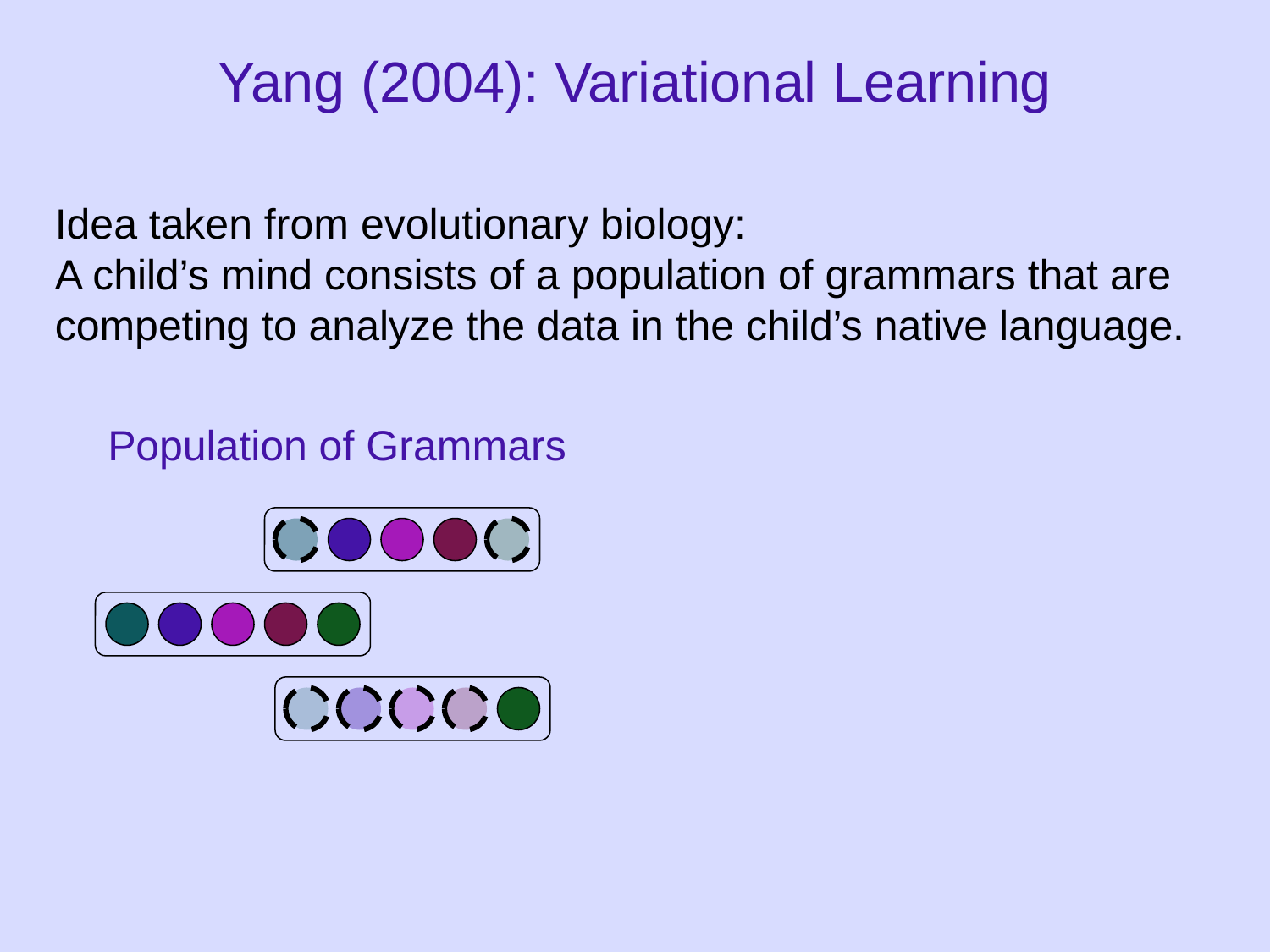

# Yang (2004): Variational Learning
Idea taken from evolutionary biology:
A child’s mind consists of a population of grammars that are competing to analyze the data in the child’s native language.
Population of Grammars